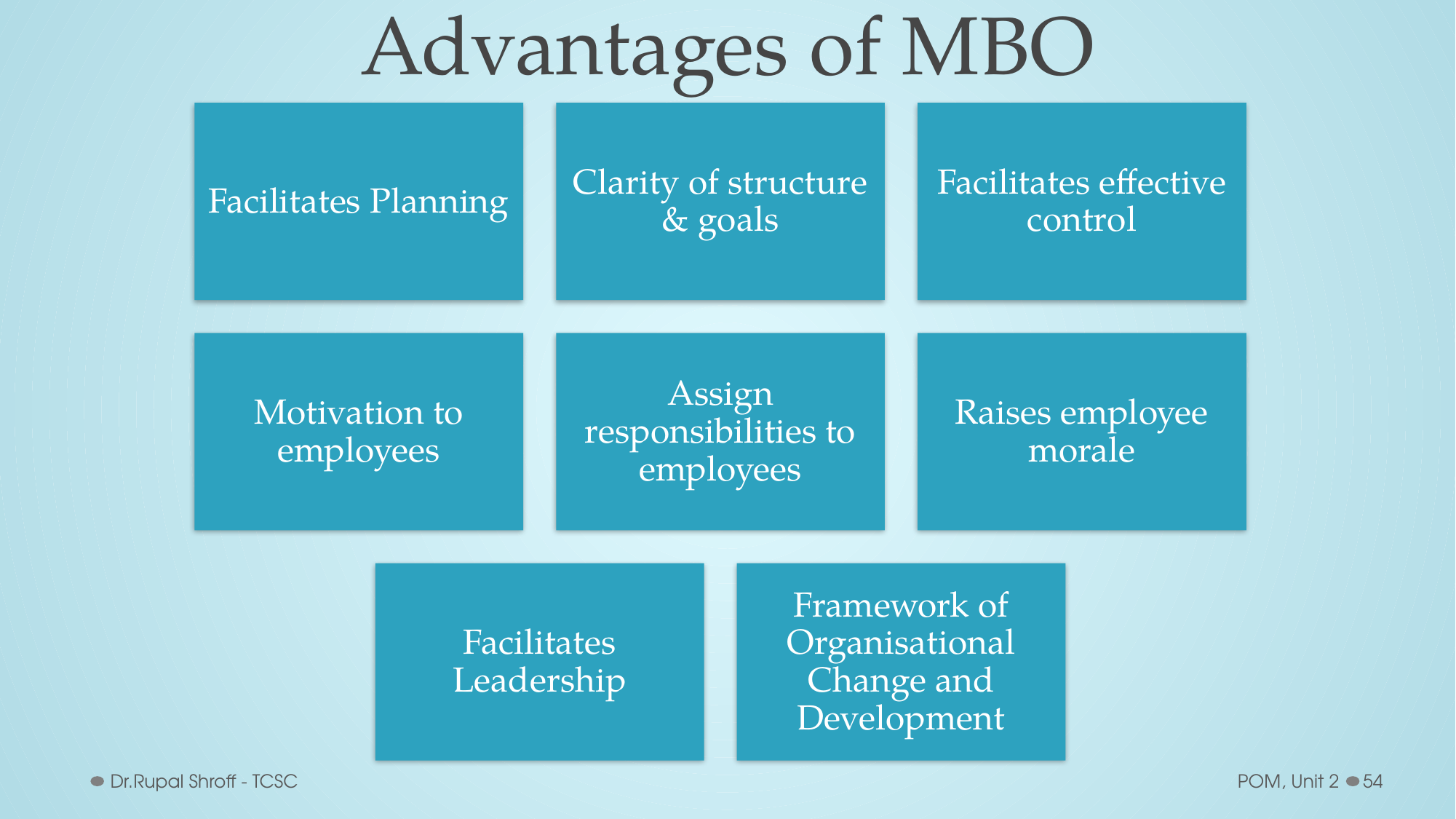

# Advantages of MBO
Facilitates Planning
Clarity of structure & goals
Facilitates effective control
Motivation to employees
Assign responsibilities to employees
Raises employee morale
Facilitates Leadership
Framework of Organisational Change and Development
Dr.Rupal Shroff - TCSC
POM, Unit 2
54